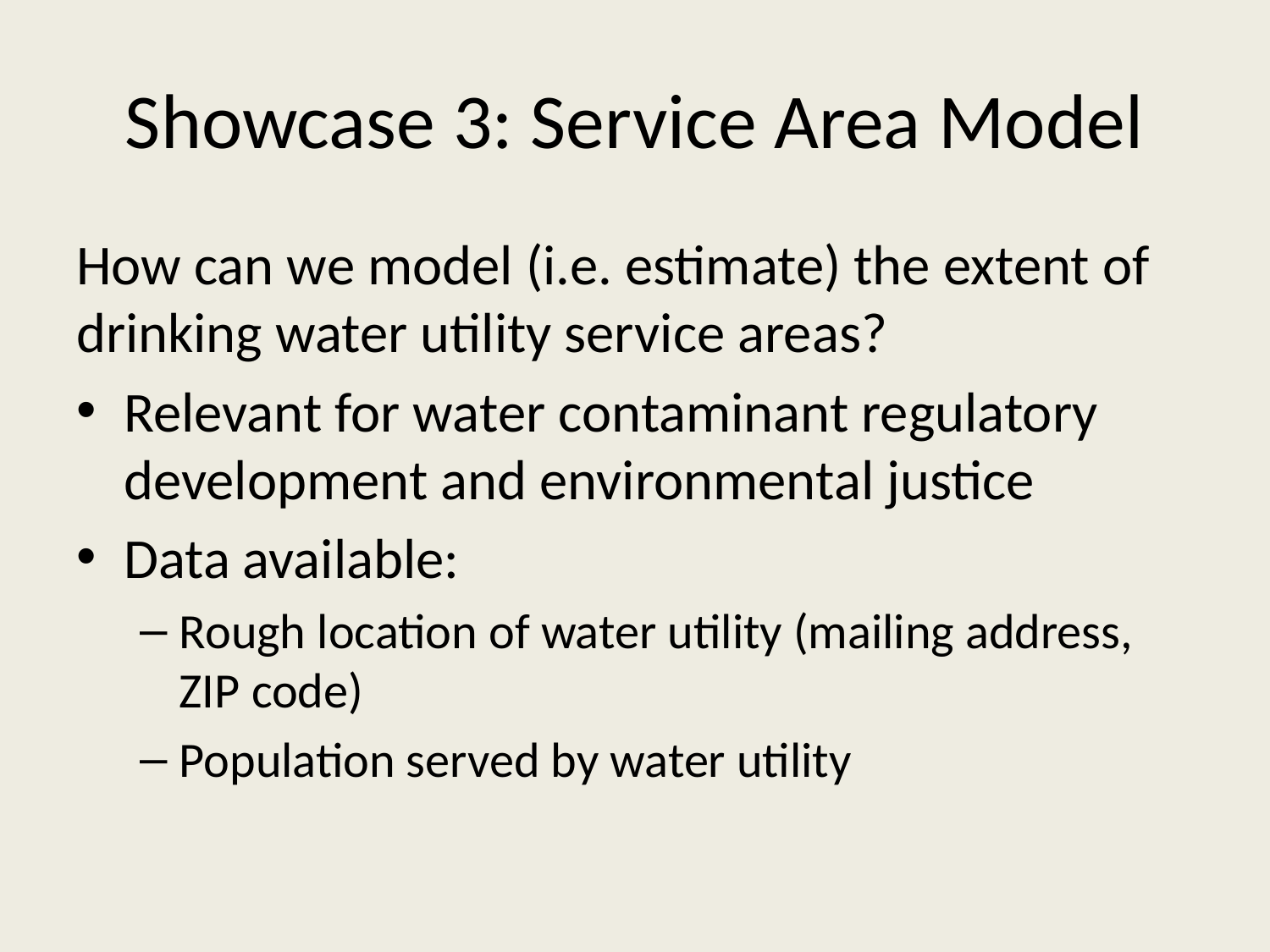

# Showcase 3: Service Area Model
How can we model (i.e. estimate) the extent of drinking water utility service areas?
Relevant for water contaminant regulatory development and environmental justice
Data available:
Rough location of water utility (mailing address, ZIP code)
Population served by water utility